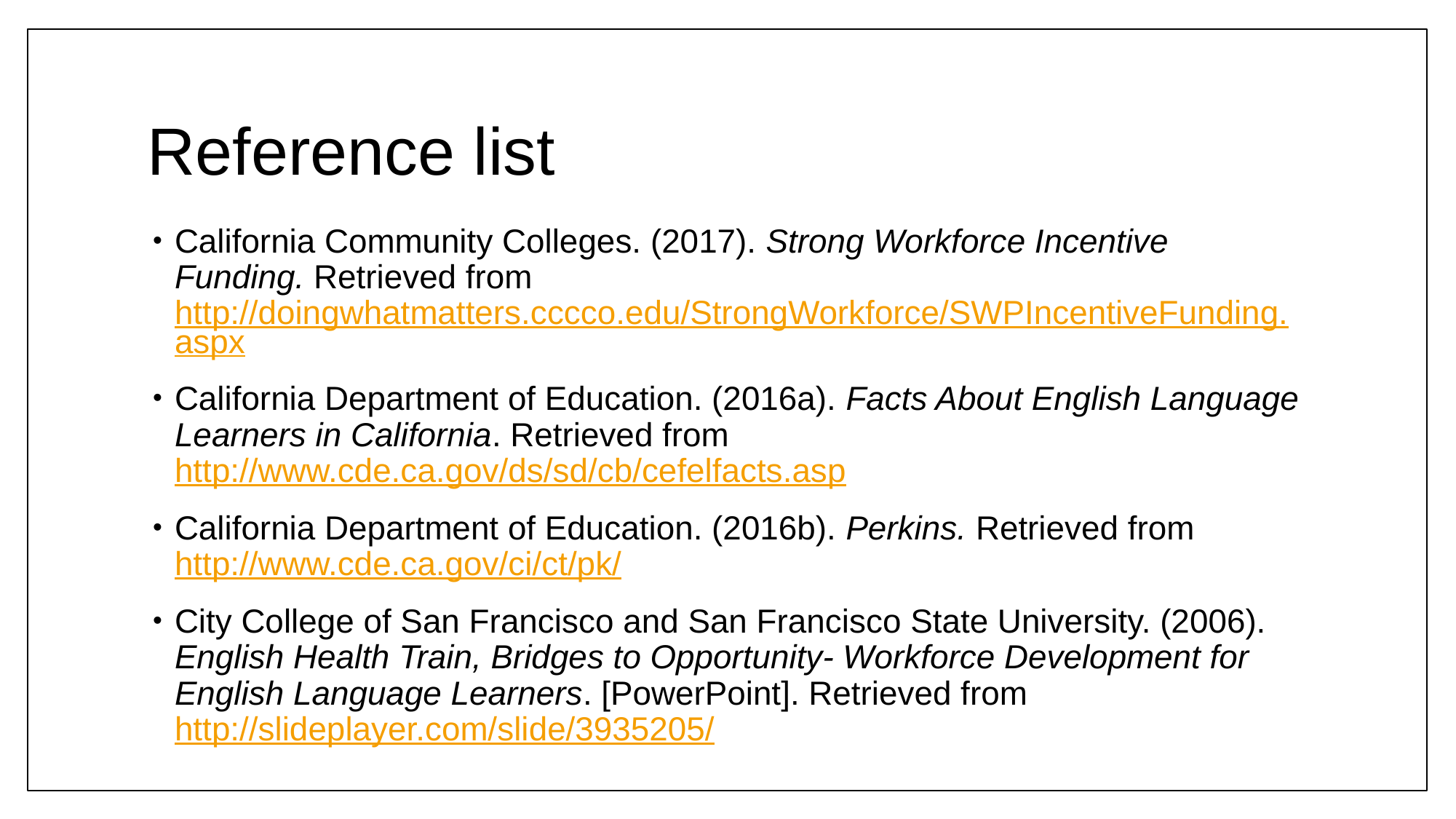

# Reference list
California Community Colleges. (2017). Strong Workforce Incentive Funding. Retrieved from http://doingwhatmatters.cccco.edu/StrongWorkforce/SWPIncentiveFunding.aspx
California Department of Education. (2016a). Facts About English Language Learners in California. Retrieved from http://www.cde.ca.gov/ds/sd/cb/cefelfacts.asp
California Department of Education. (2016b). Perkins. Retrieved from http://www.cde.ca.gov/ci/ct/pk/
City College of San Francisco and San Francisco State University. (2006). English Health Train, Bridges to Opportunity- Workforce Development for English Language Learners. [PowerPoint]. Retrieved from http://slideplayer.com/slide/3935205/